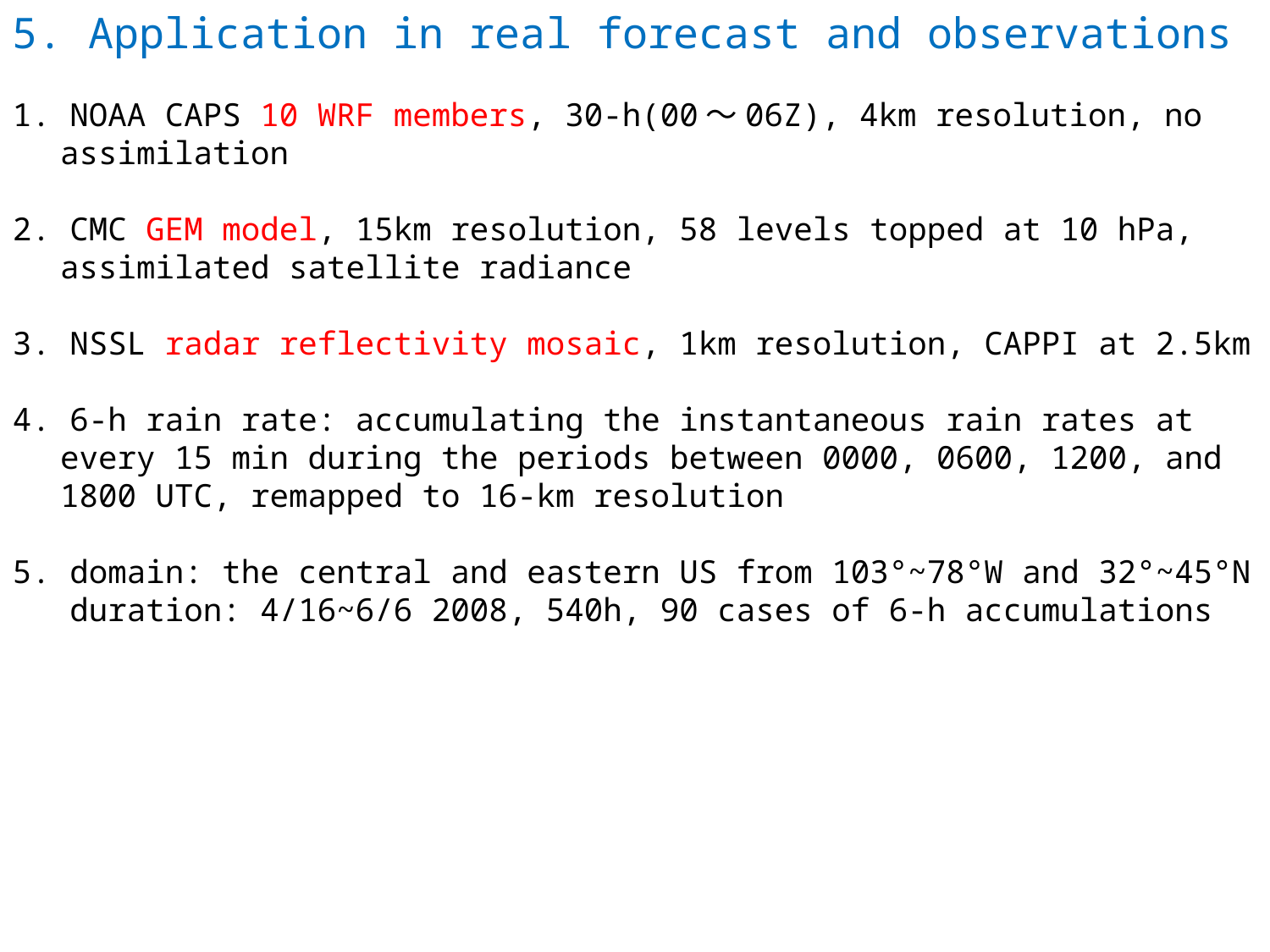

5. Application in real forecast and observations

1. NOAA CAPS 10 WRF members, 30-h(00～06Z), 4km resolution, no assimilation

2. CMC GEM model, 15km resolution, 58 levels topped at 10 hPa, assimilated satellite radiance

3. NSSL radar reflectivity mosaic, 1km resolution, CAPPI at 2.5km

4. 6-h rain rate: accumulating the instantaneous rain rates at every 15 min during the periods between 0000, 0600, 1200, and 1800 UTC, remapped to 16-km resolution

5. domain: the central and eastern US from 103°~78°W and 32°~45°N
   duration: 4/16~6/6 2008, 540h, 90 cases of 6-h accumulations